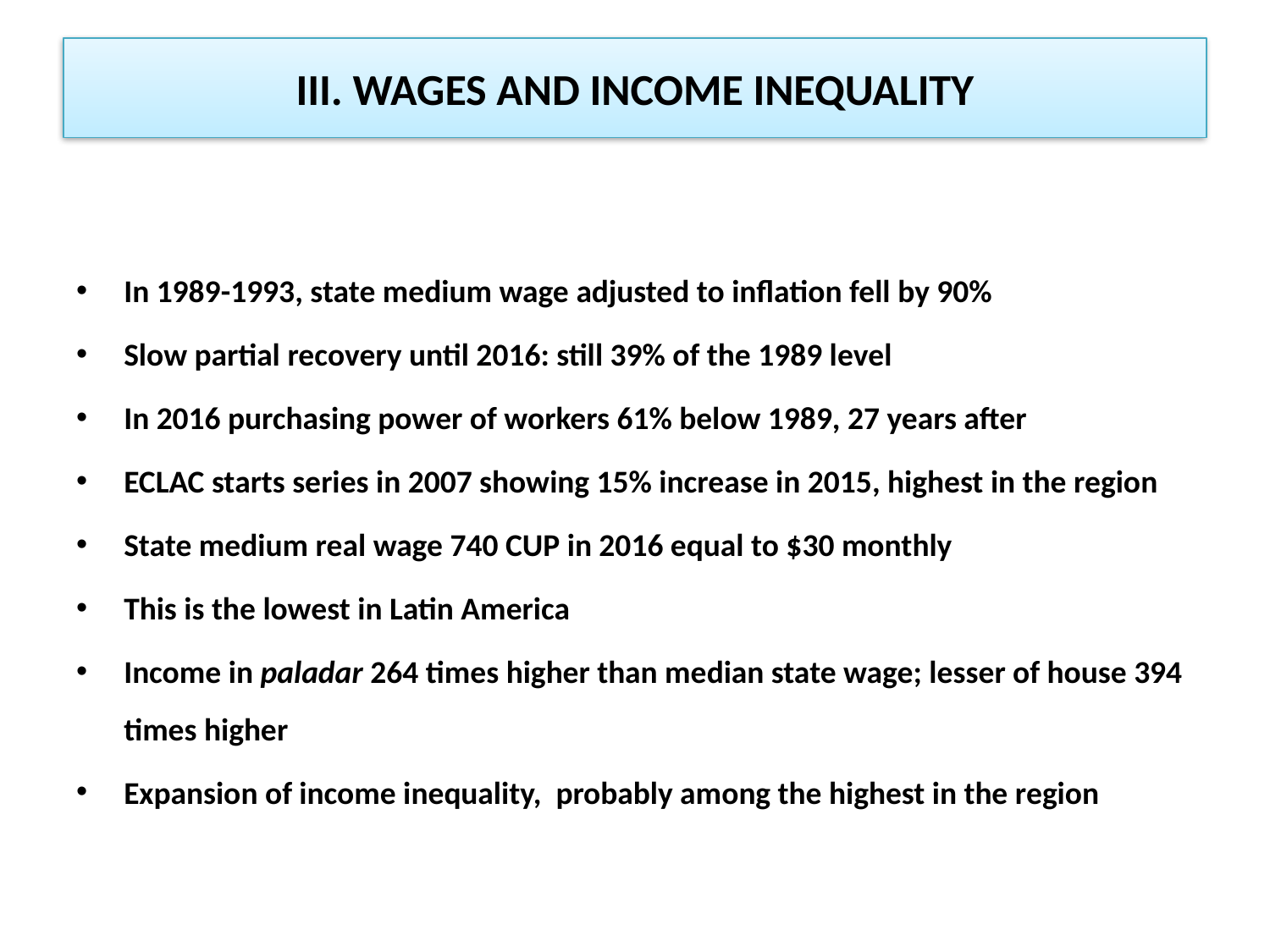

# III. WAGES AND INCOME INEQUALITY

In 1989-1993, state medium wage adjusted to inflation fell by 90%
Slow partial recovery until 2016: still 39% of the 1989 level
In 2016 purchasing power of workers 61% below 1989, 27 years after
ECLAC starts series in 2007 showing 15% increase in 2015, highest in the region
State medium real wage 740 CUP in 2016 equal to $30 monthly
This is the lowest in Latin America
Income in paladar 264 times higher than median state wage; lesser of house 394 times higher
Expansion of income inequality,  probably among the highest in the region